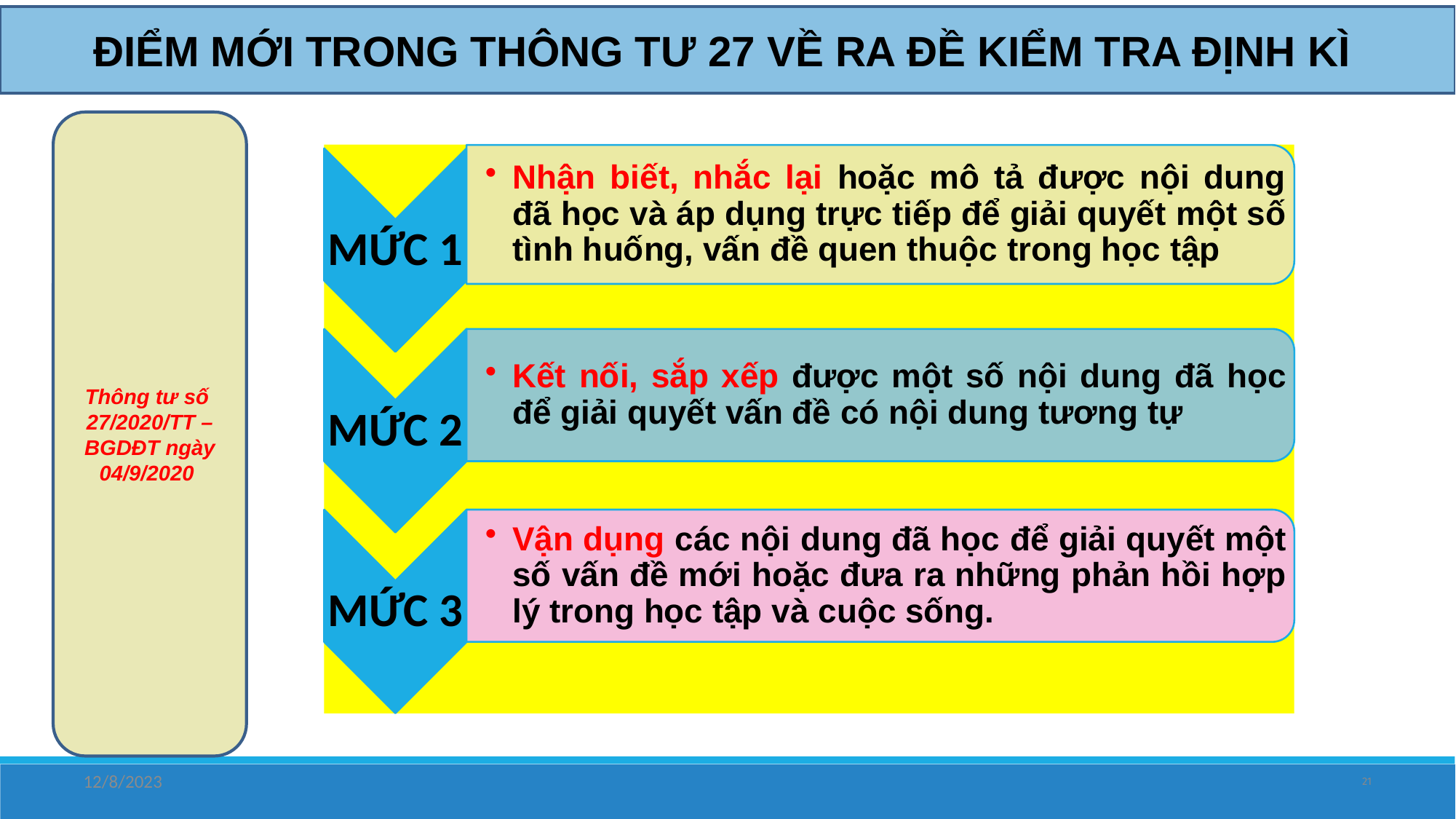

ĐIỂM MỚI TRONG THÔNG TƯ 27 VỀ RA ĐỀ KIỂM TRA ĐỊNH KÌ
Thông tư số
27/2020/TT –BGDĐT ngày 04/9/2020
MỨC 1
Nhận biết, nhắc lại hoặc mô tả được nội dung đã học và áp dụng trực tiếp để giải quyết một số tình huống, vấn đề quen thuộc trong học tập
MỨC 2
Kết nối, sắp xếp được một số nội dung đã học để giải quyết vấn đề có nội dung tương tự
MỨC 3
Vận dụng các nội dung đã học để giải quyết một số vấn đề mới hoặc đưa ra những phản hồi hợp lý trong học tập và cuộc sống.
12/8/2023
21
12/8/2023